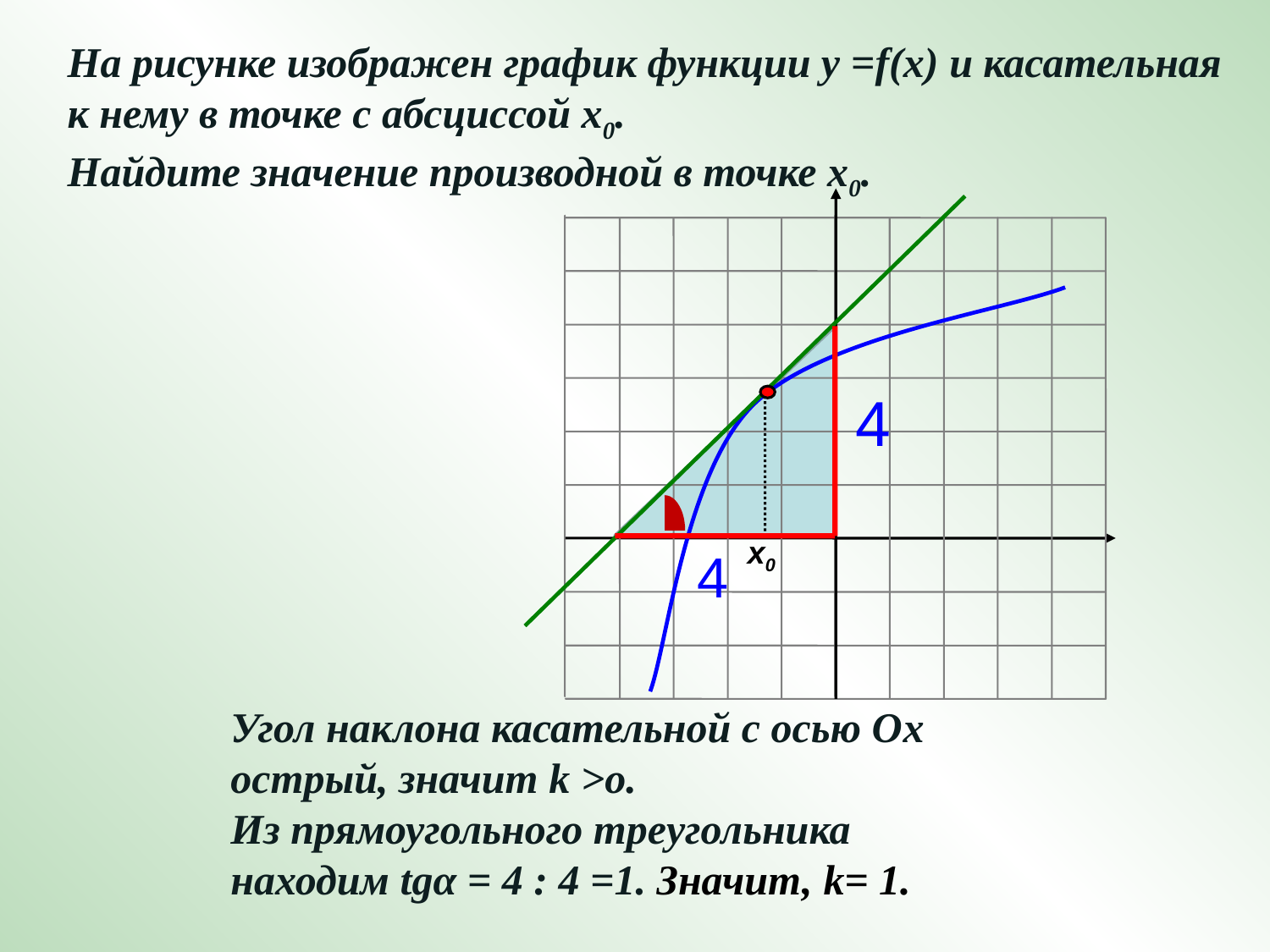

На рисунке изображен график функции у =f(x) и касательная к нему в точке с абсциссой х0.
Найдите значение производной в точке х0.

4

х0
4

Угол наклона касательной с осью Ох острый, значит k >o.
Из прямоугольного треугольника
находим tgα = 4 : 4 =1. Значит, k= 1.